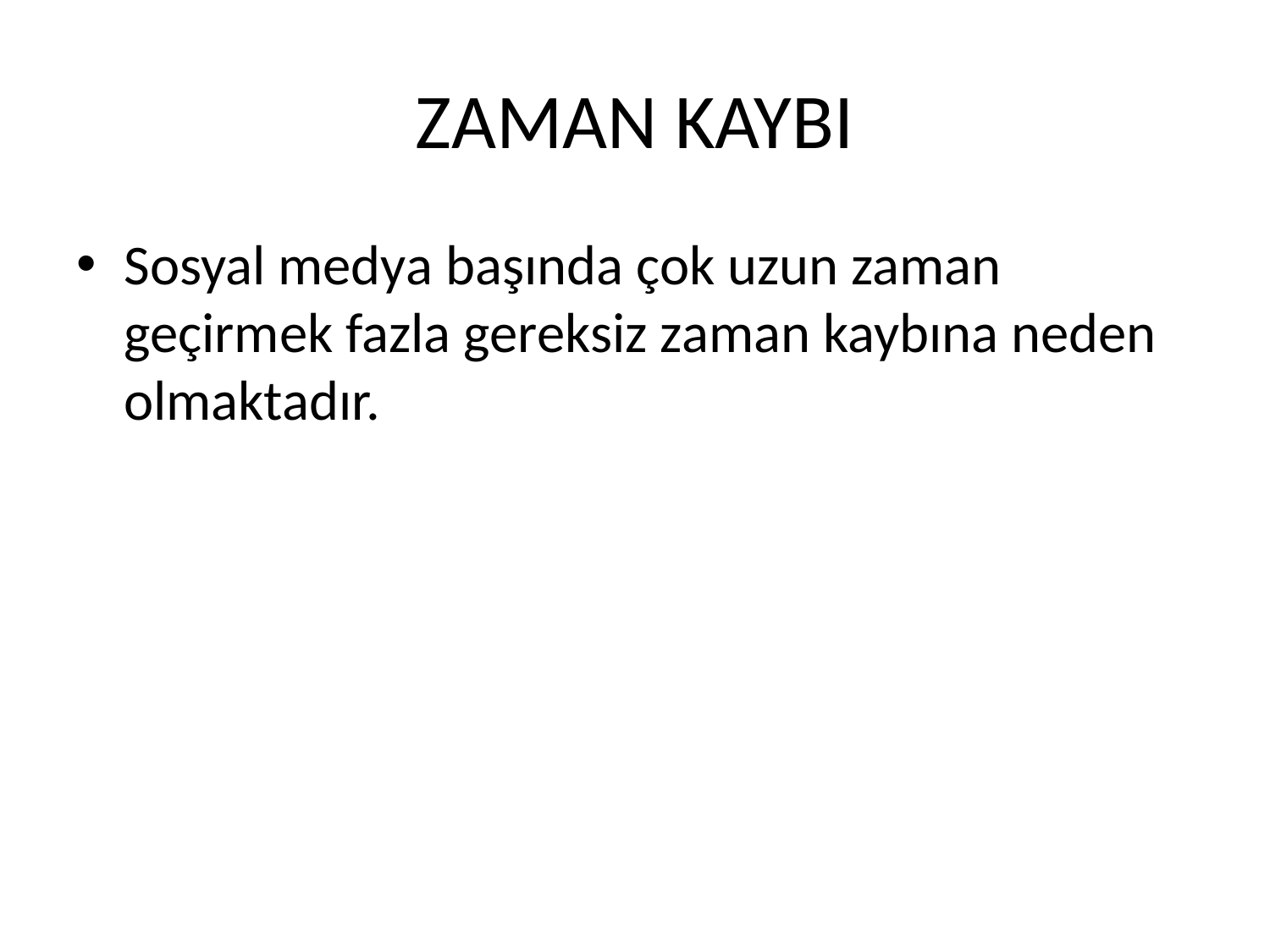

# ZAMAN KAYBI
Sosyal medya başında çok uzun zaman geçirmek fazla gereksiz zaman kaybına neden olmaktadır.